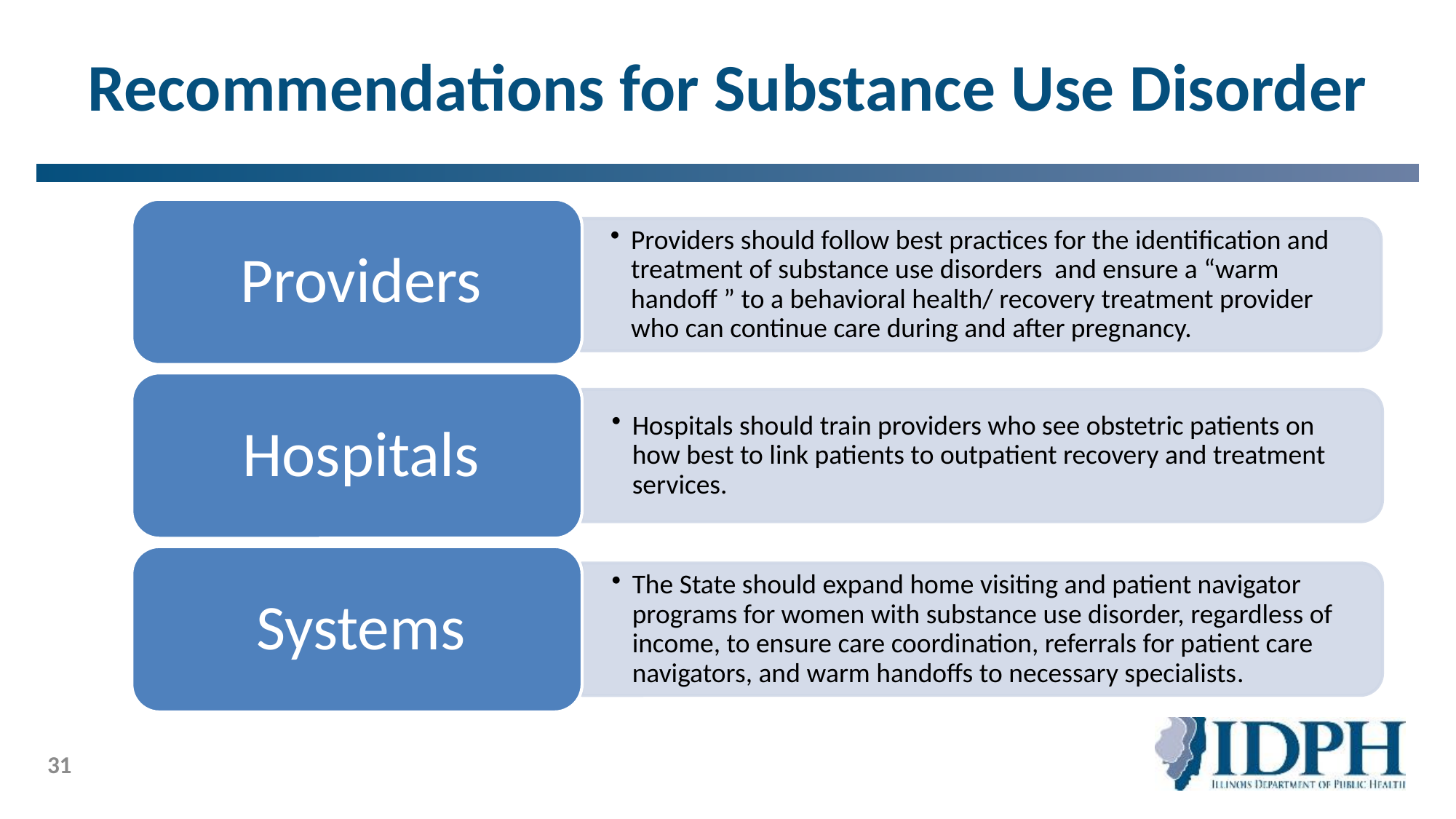

# Recommendations for Substance Use Disorder
Providers should follow best practices for the identification and treatment of substance use disorders  and ensure a “warm handoff ” to a behavioral health/ recovery treatment provider who can continue care during and after pregnancy.
Providers
Hospitals should train providers who see obstetric patients on how best to link patients to outpatient recovery and treatment services.
Hospitals
The State should expand home visiting and patient navigator programs for women with substance use disorder, regardless of income, to ensure care coordination, referrals for patient care navigators, and warm handoffs to necessary specialists.
Systems
31